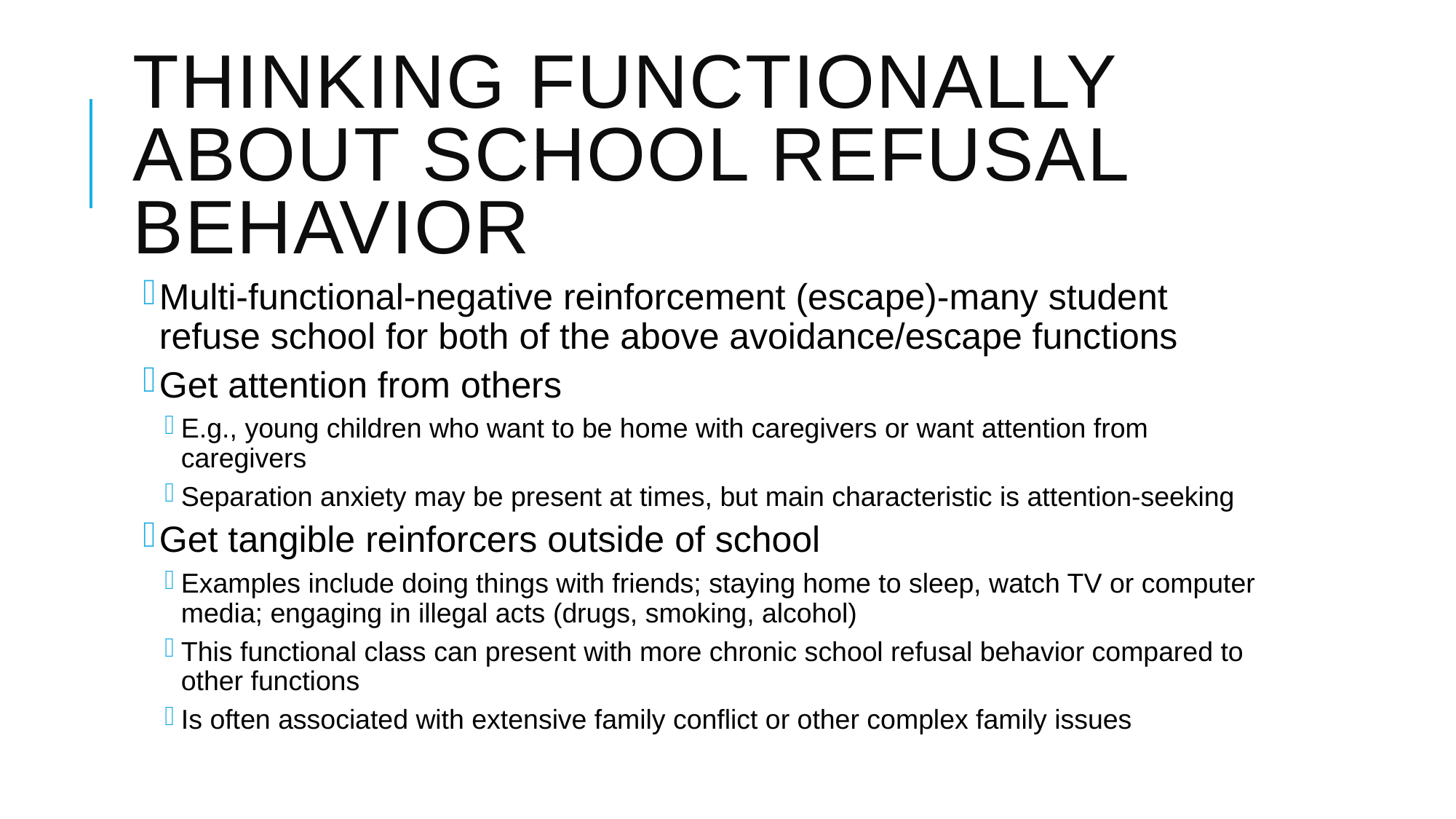

# Thinking functionally about school refusal behavior
Multi-functional-negative reinforcement (escape)-many student refuse school for both of the above avoidance/escape functions
Get attention from others
E.g., young children who want to be home with caregivers or want attention from caregivers
Separation anxiety may be present at times, but main characteristic is attention-seeking
Get tangible reinforcers outside of school
Examples include doing things with friends; staying home to sleep, watch TV or computer media; engaging in illegal acts (drugs, smoking, alcohol)
This functional class can present with more chronic school refusal behavior compared to other functions
Is often associated with extensive family conflict or other complex family issues